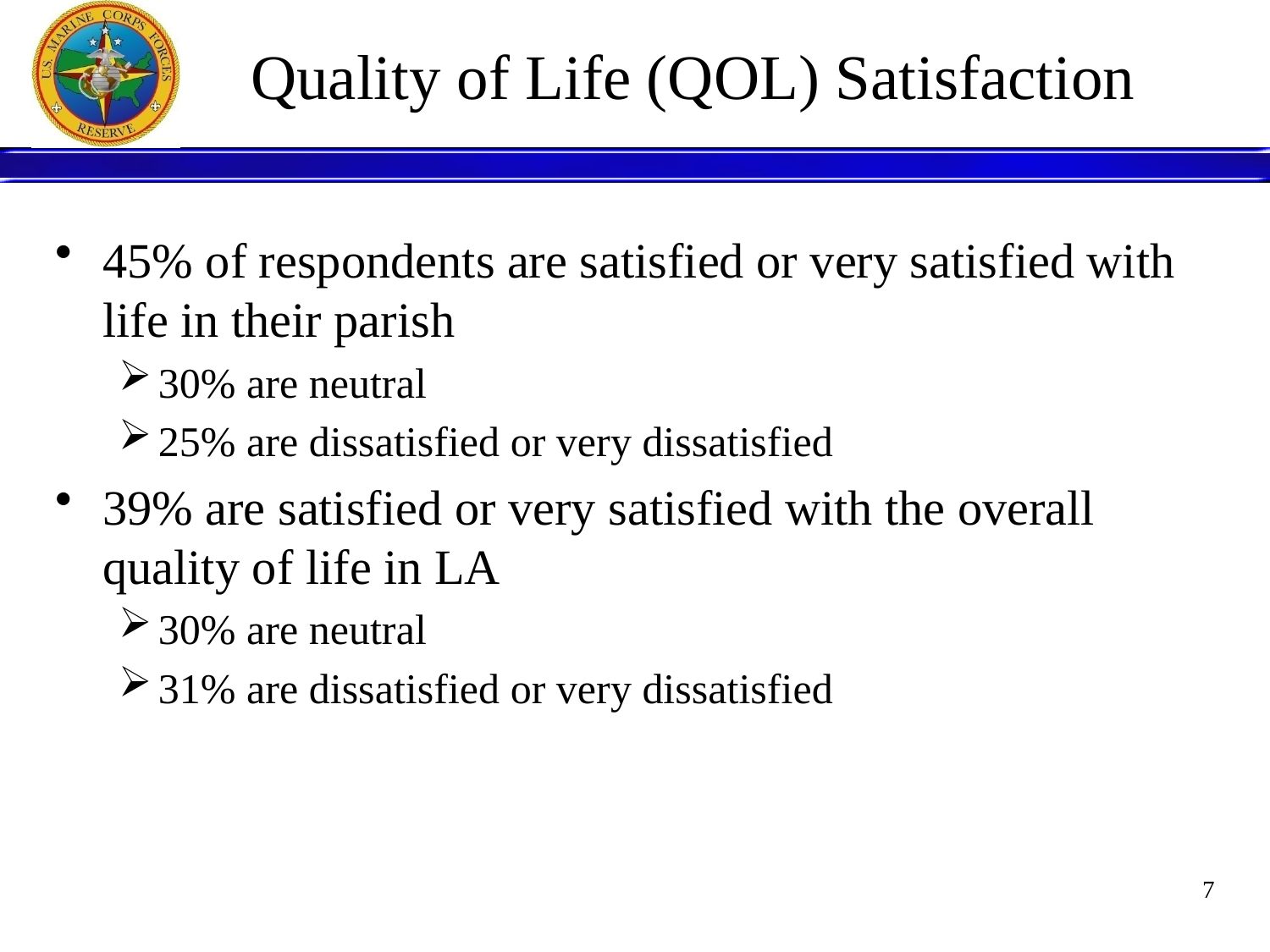

# Quality of Life (QOL) Satisfaction
45% of respondents are satisfied or very satisfied with life in their parish
30% are neutral
25% are dissatisfied or very dissatisfied
39% are satisfied or very satisfied with the overall quality of life in LA
30% are neutral
31% are dissatisfied or very dissatisfied

7